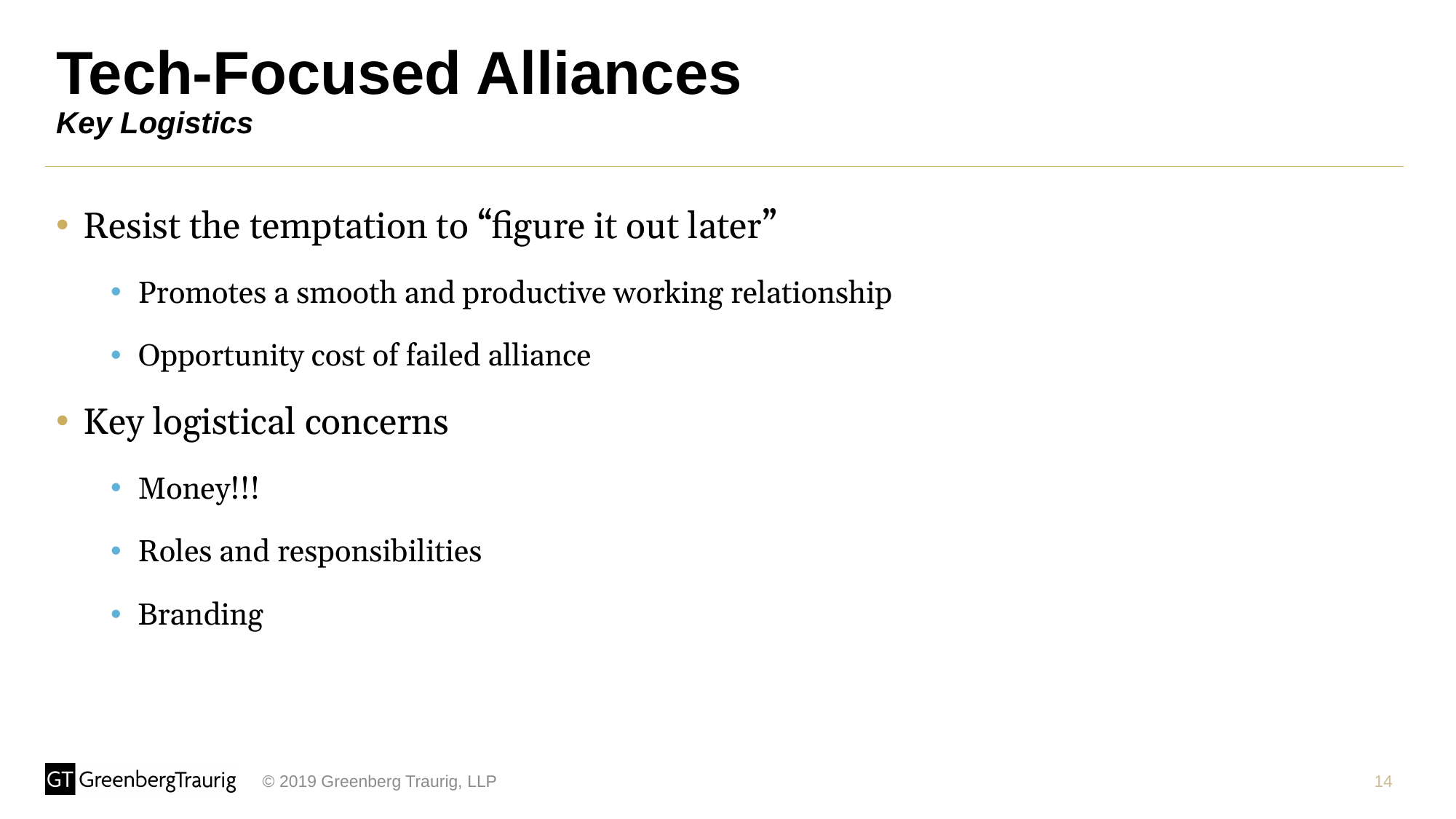

# Tech-Focused Alliances Key Logistics
Resist the temptation to “figure it out later”
Promotes a smooth and productive working relationship
Opportunity cost of failed alliance
Key logistical concerns
Money!!!
Roles and responsibilities
Branding
14